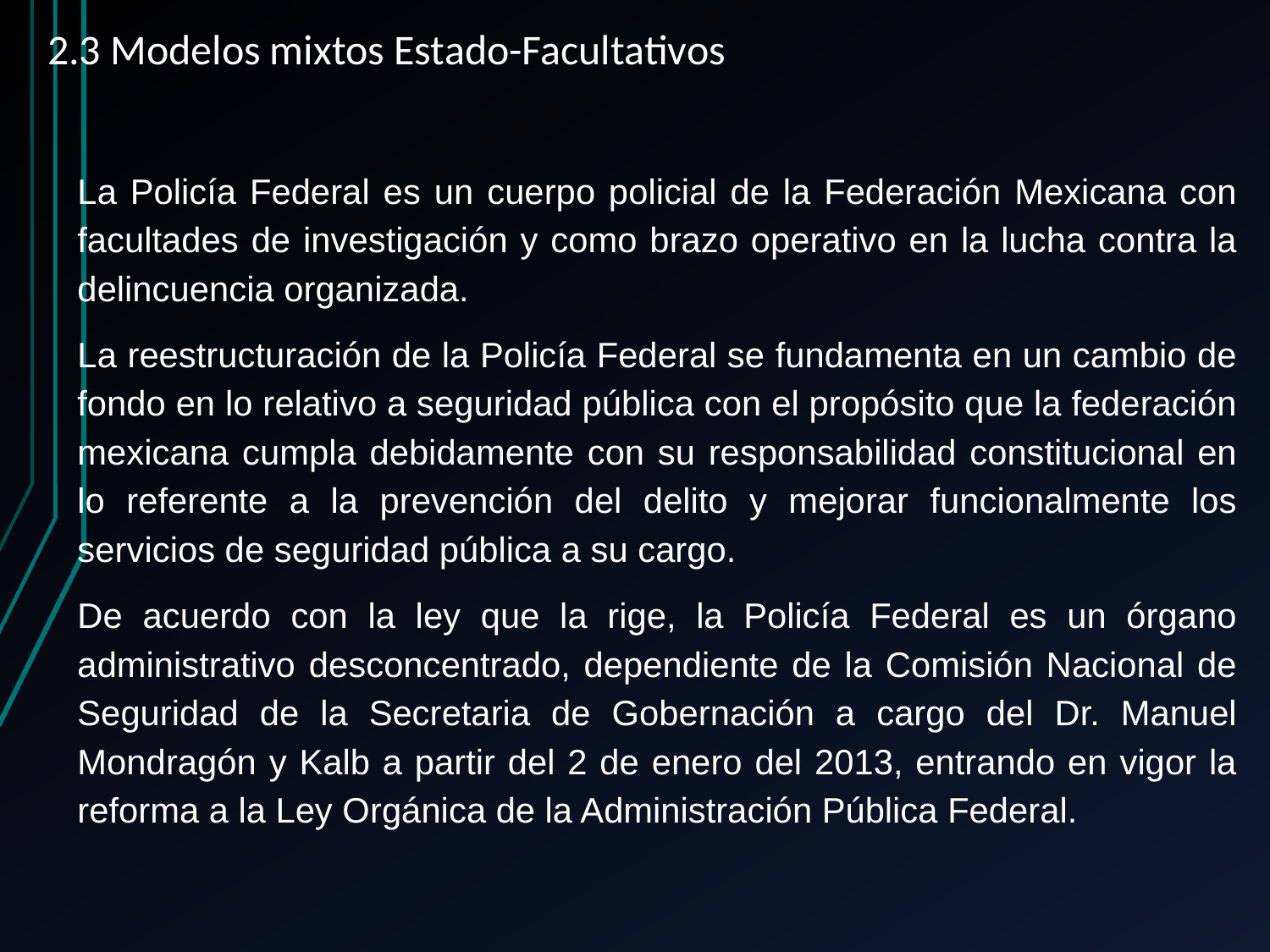

2.3 Modelos mixtos Estado-Facultativos
La Policía Federal es un cuerpo policial de la Federación Mexicana con facultades de investigación y como brazo operativo en la lucha contra la delincuencia organizada.
La reestructuración de la Policía Federal se fundamenta en un cambio de fondo en lo relativo a seguridad pública con el propósito que la federación mexicana cumpla debidamente con su responsabilidad constitucional en lo referente a la prevención del delito y mejorar funcionalmente los servicios de seguridad pública a su cargo.
De acuerdo con la ley que la rige, la Policía Federal es un órgano administrativo desconcentrado, dependiente de la Comisión Nacional de Seguridad de la Secretaria de Gobernación a cargo del Dr. Manuel Mondragón y Kalb a partir del 2 de enero del 2013, entrando en vigor la reforma a la Ley Orgánica de la Administración Pública Federal.